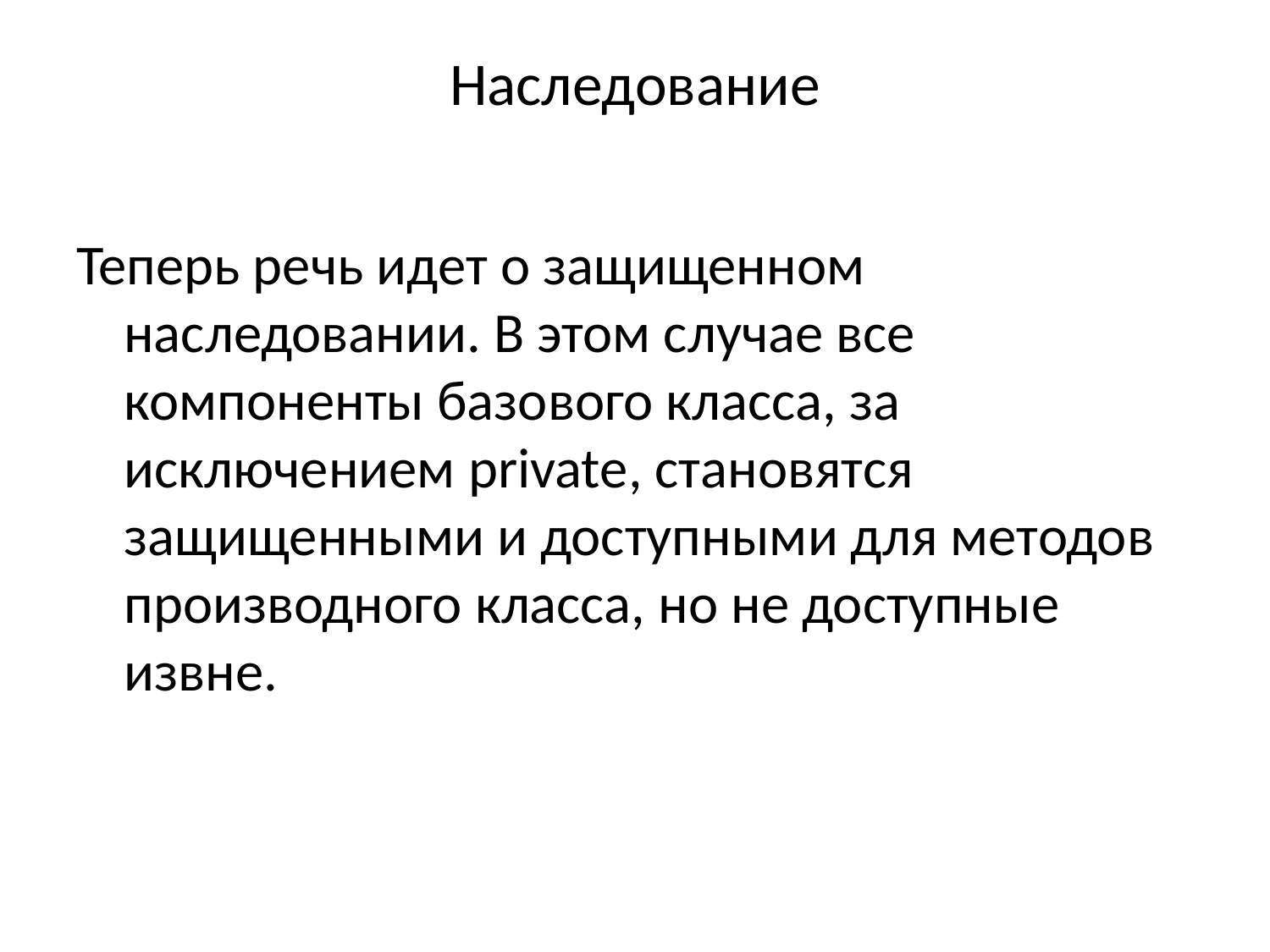

# Наследование
Теперь речь идет о защищенном наследовании. В этом случае все компоненты базового класса, за исключением private, становятся защищенными и доступными для методов производного класса, но не доступные извне.